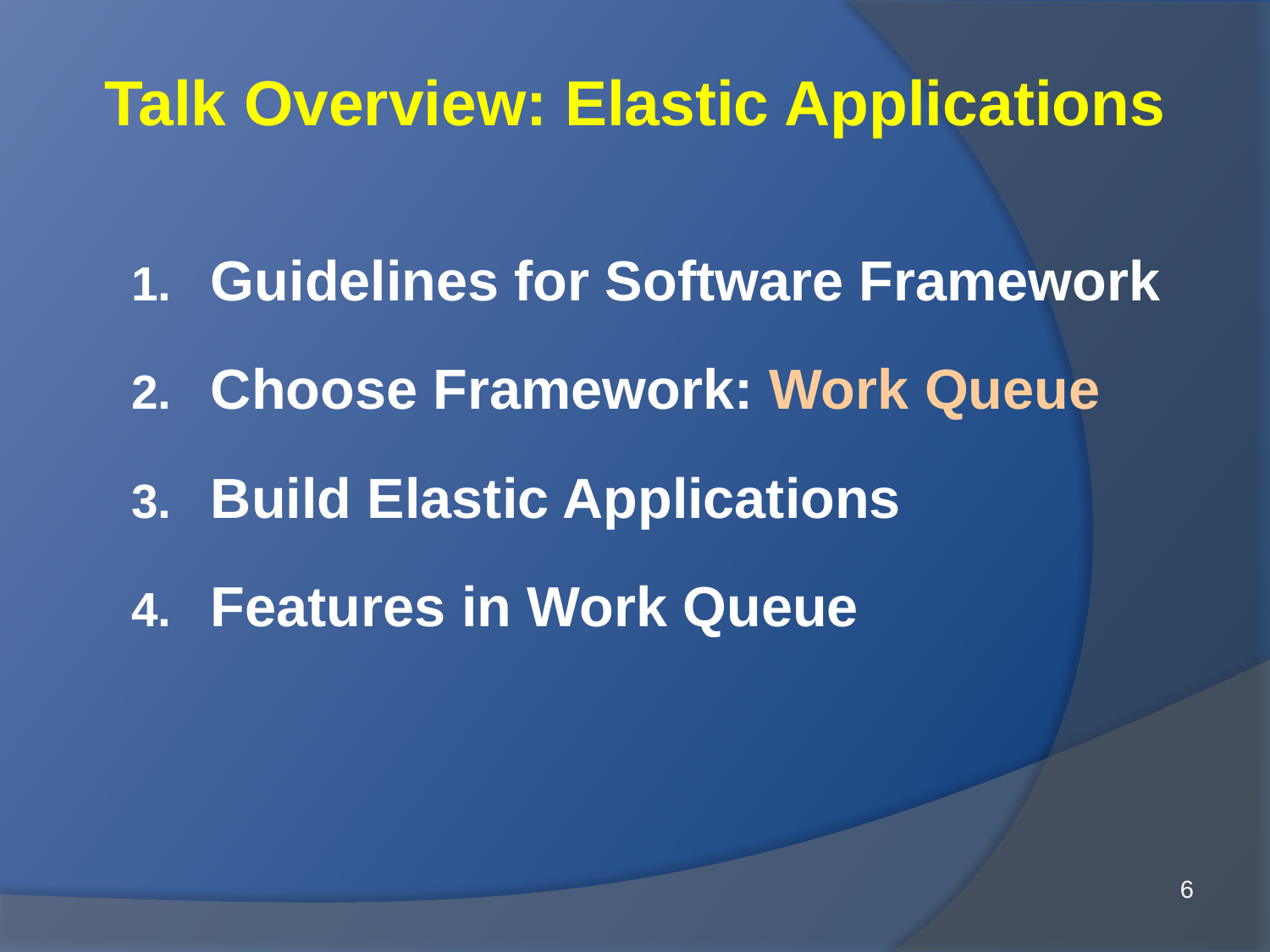

Talk Overview: Elastic Applications

 Guidelines for Software Framework
 Choose Framework: Work Queue
 Build Elastic Applications
 Features in Work Queue
6